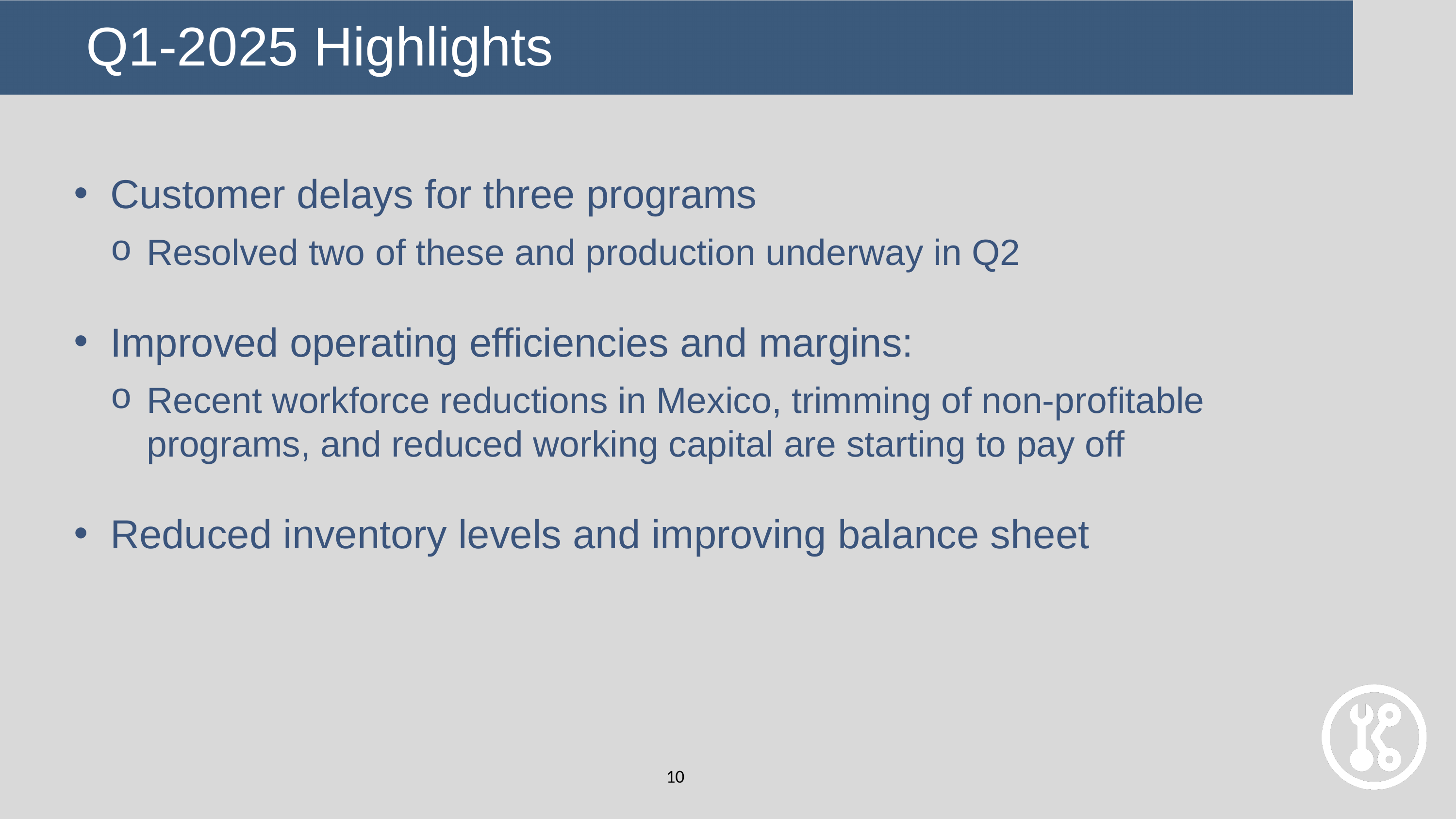

Q1-2025 Highlights
Customer delays for three programs
Resolved two of these and production underway in Q2
Improved operating efficiencies and margins:
Recent workforce reductions in Mexico, trimming of non-profitable programs, and reduced working capital are starting to pay off
Reduced inventory levels and improving balance sheet

10